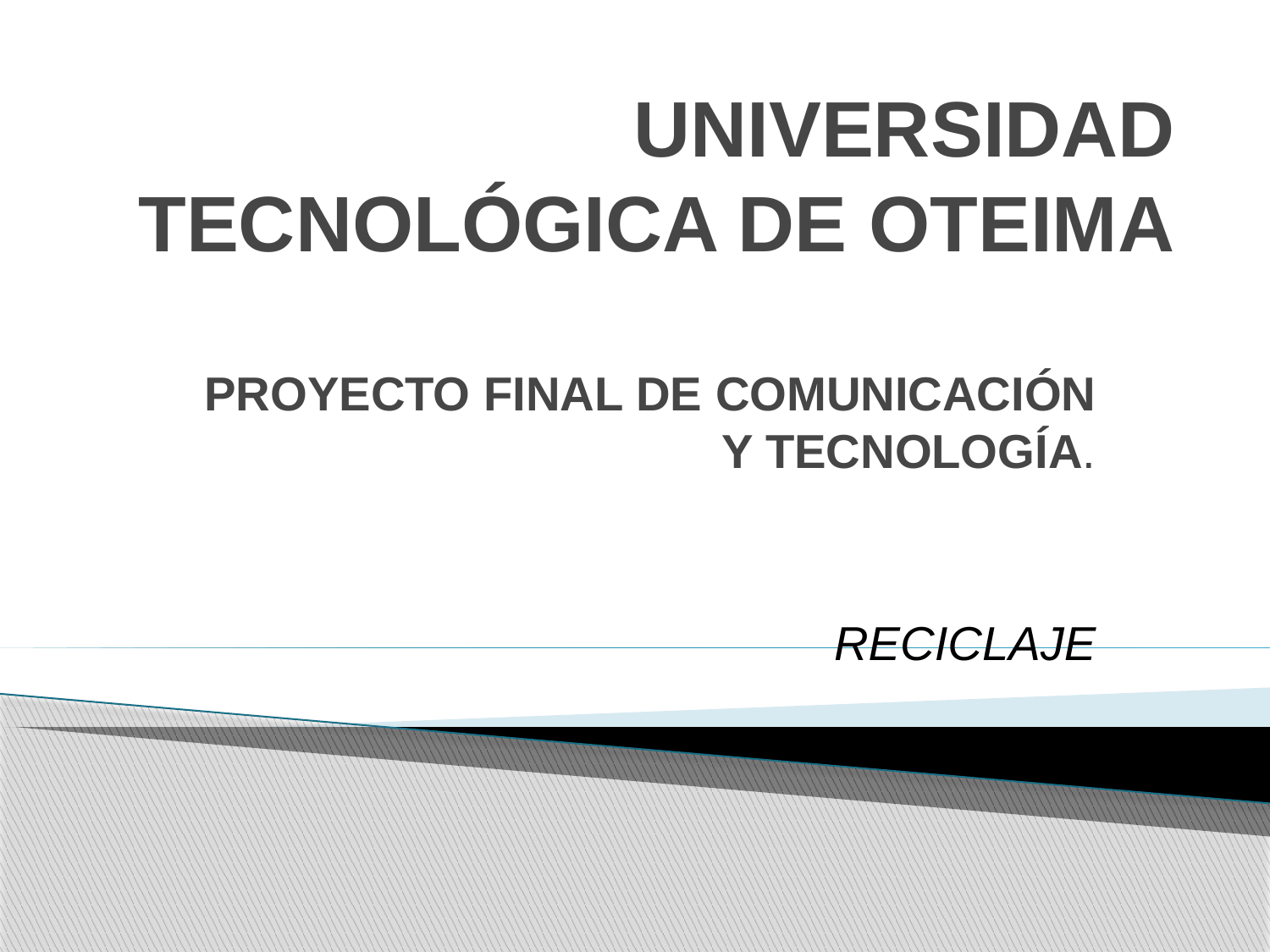

# UNIVERSIDAD TECNOLÓGICA DE OTEIMA
PROYECTO FINAL DE COMUNICACIÓN Y TECNOLOGÍA.

RECICLAJE